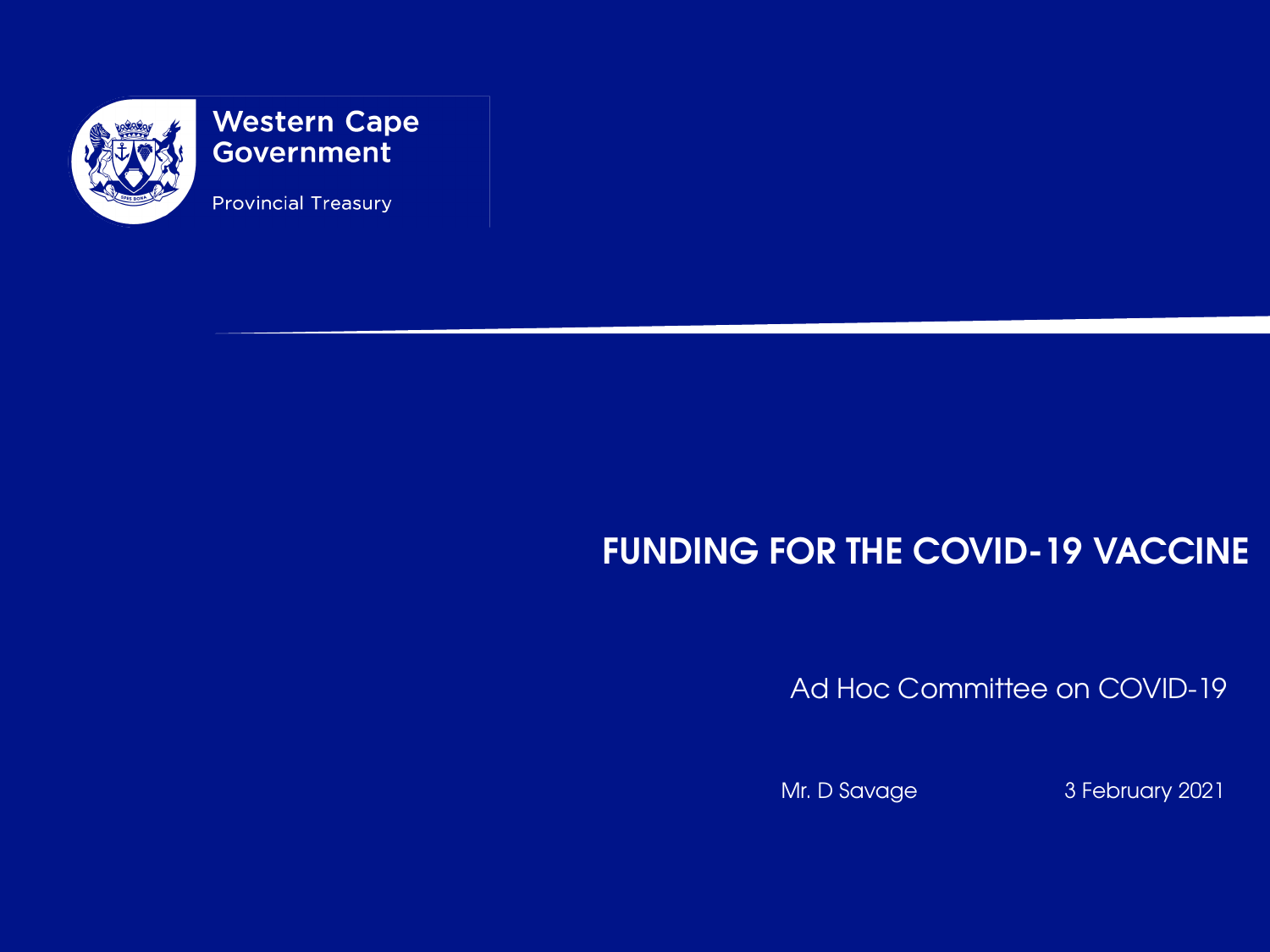

# funding for the COVID-19 vaccine

 Ad Hoc Committee on COVID-19
Mr. D Savage
3 February 2021